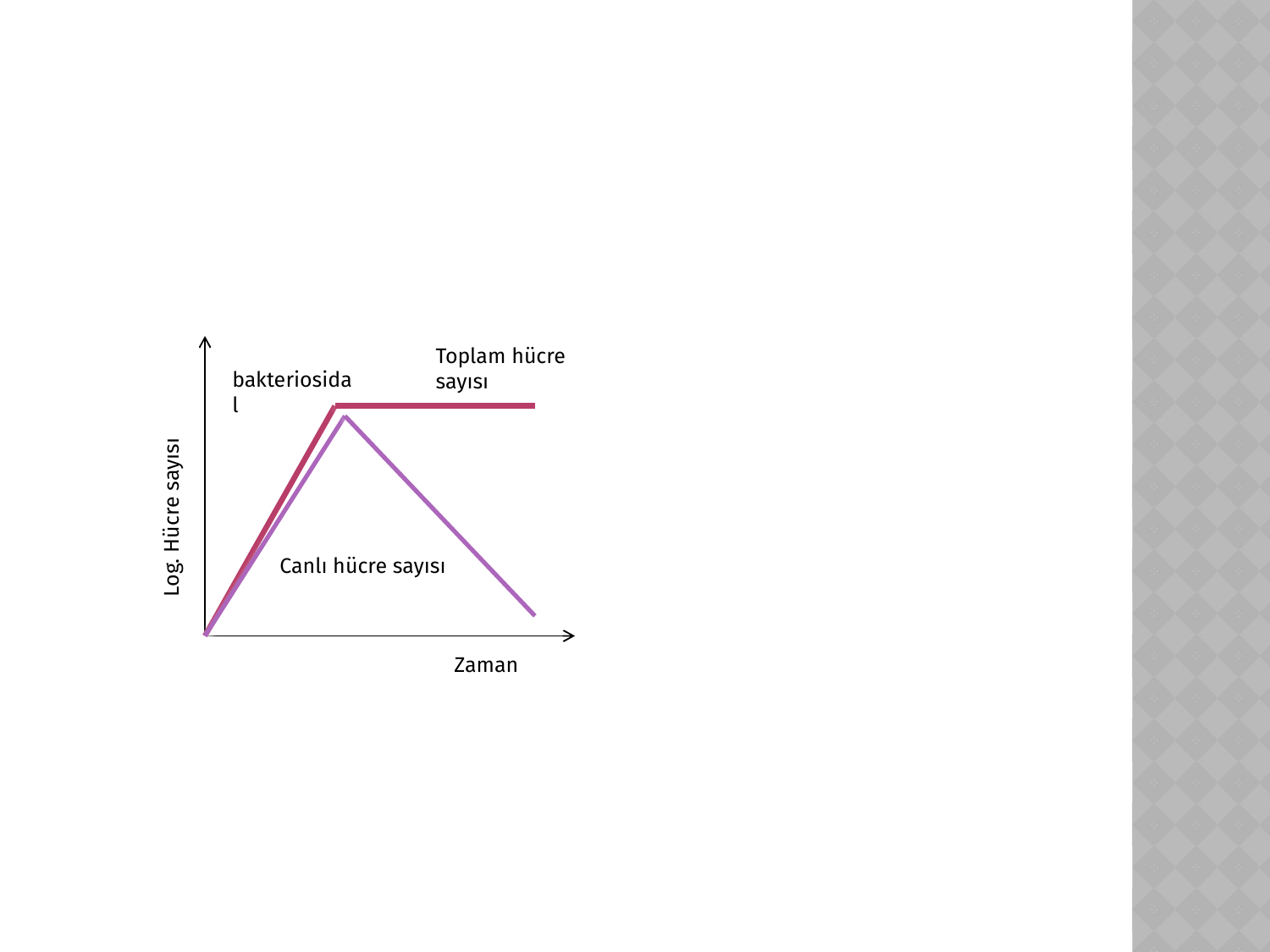

Toplam hücre sayısı
bakteriosidal
Log. Hücre sayısı
Canlı hücre sayısı
Zaman